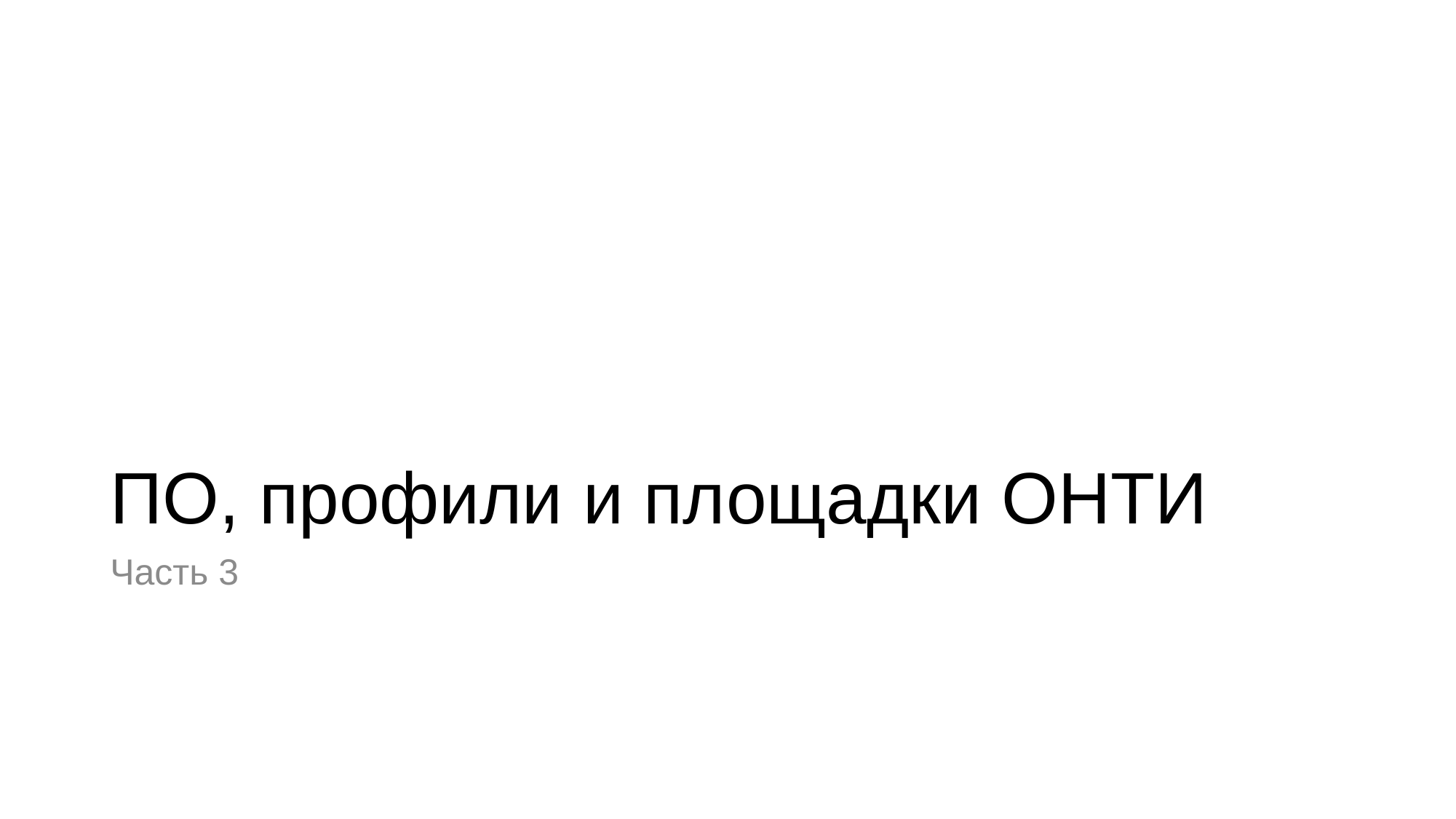

# ПО, профили и площадки ОНТИ
Часть 3